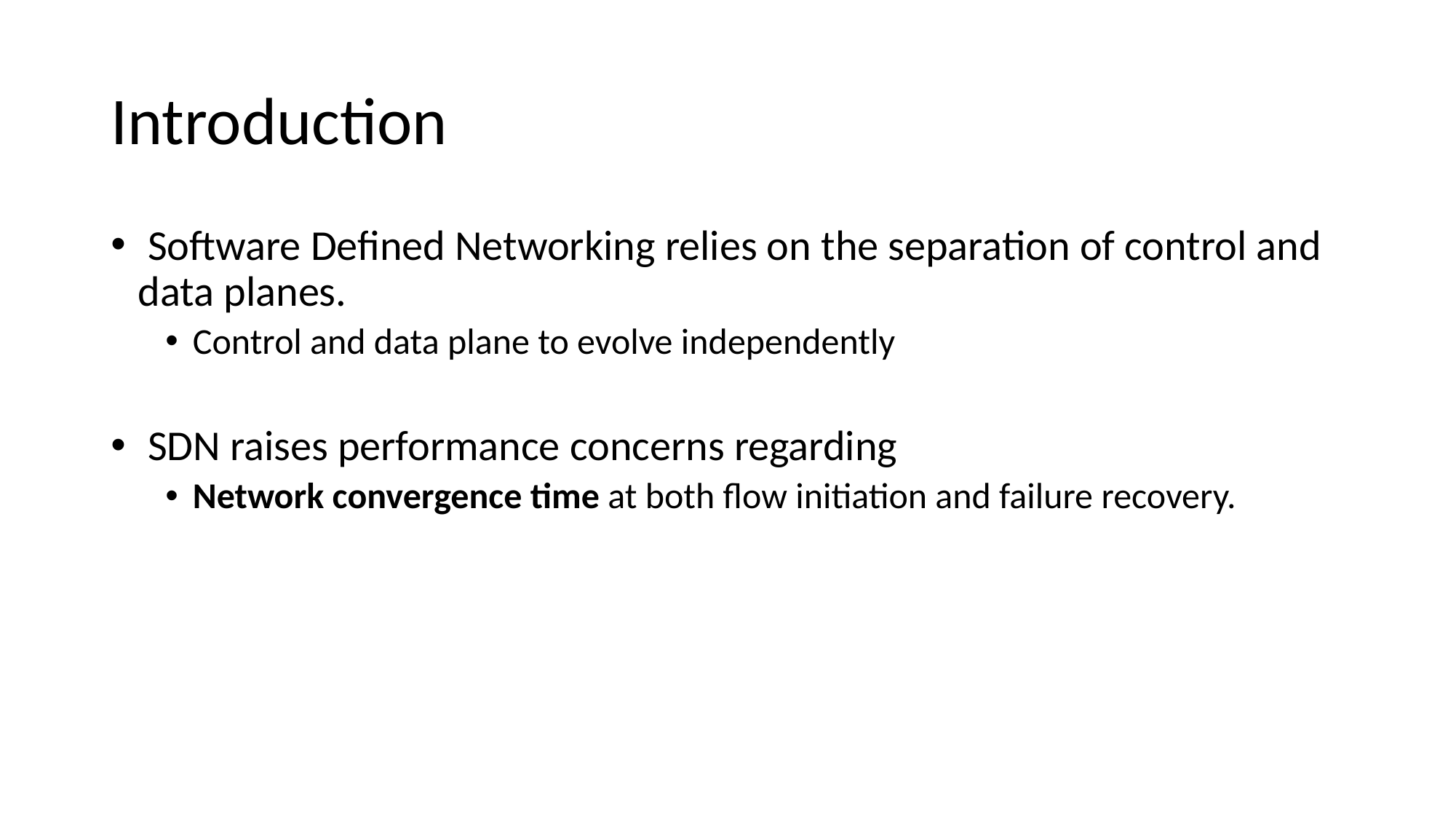

# Introduction
 Software Defined Networking relies on the separation of control and data planes.
Control and data plane to evolve independently

 SDN raises performance concerns regarding
Network convergence time at both flow initiation and failure recovery.